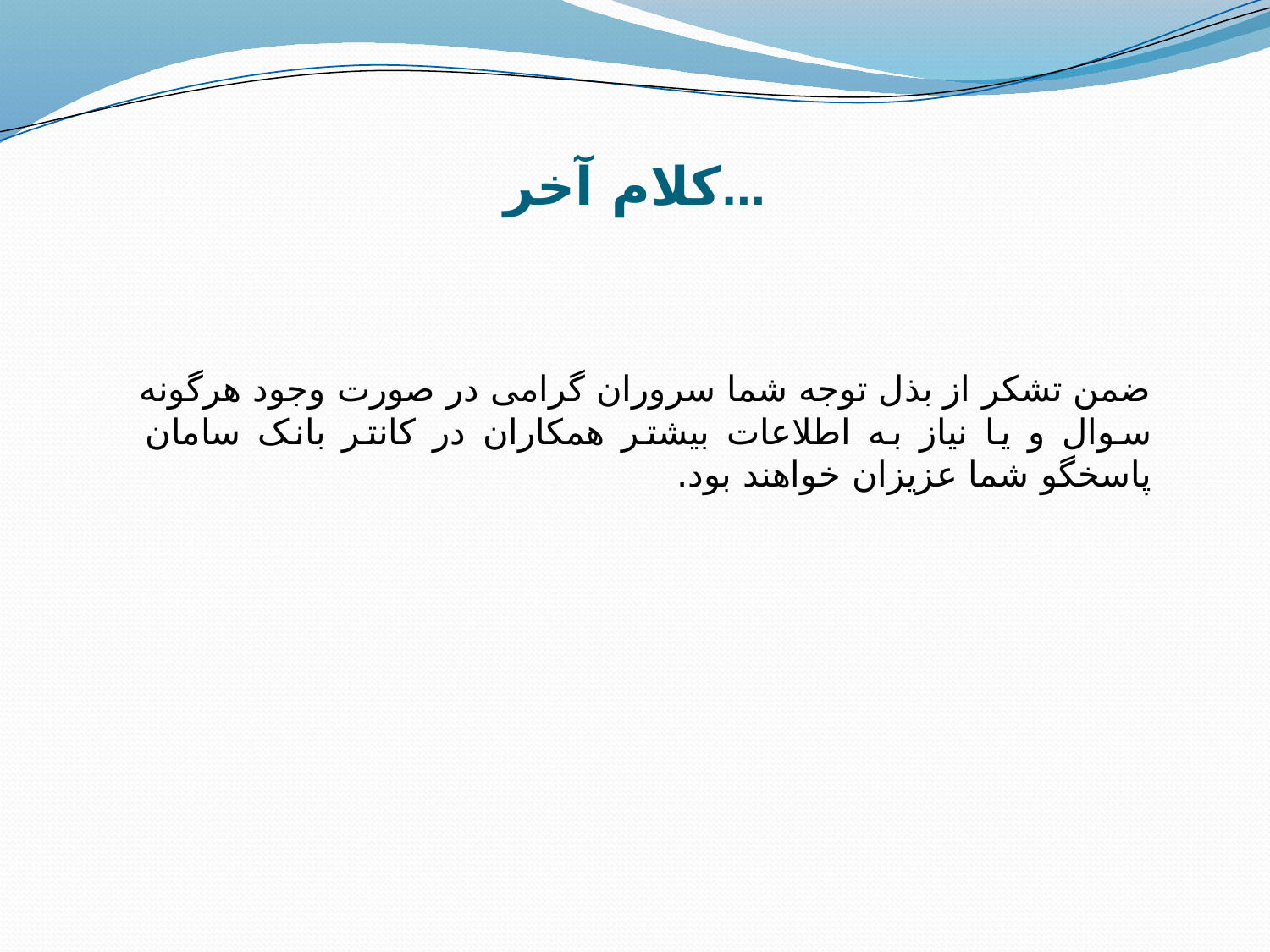

# کلام آخر...

ضمن تشکر از بذل توجه شما سروران گرامی در صورت وجود هرگونه سوال و یا نیاز به اطلاعات بیشتر همکاران در کانتر بانک سامان پاسخگو شما عزیزان خواهند بود.